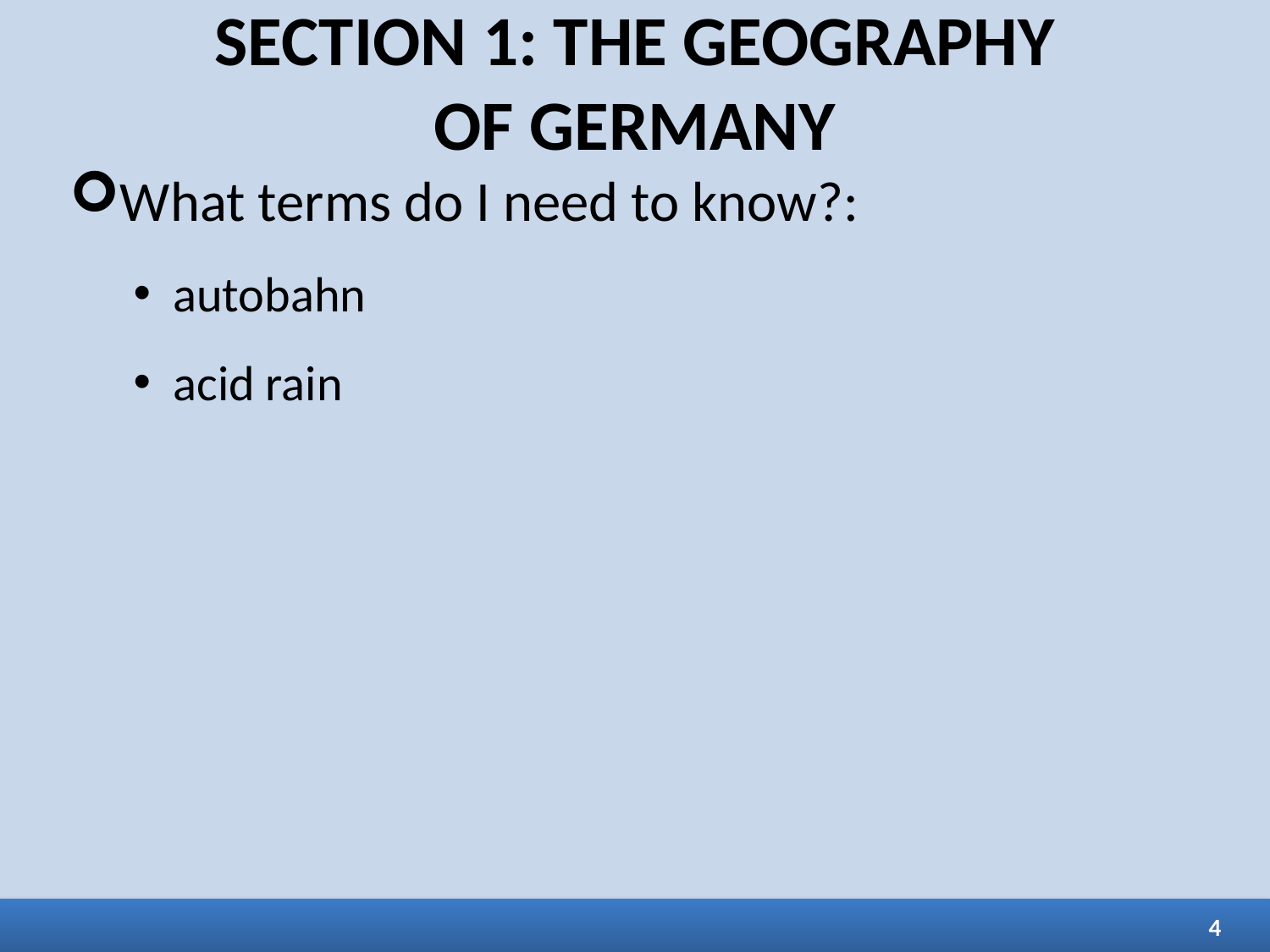

SECTION 1: THE GEOGRAPHY
OF GERMANY
What terms do I need to know?:
autobahn
acid rain
4